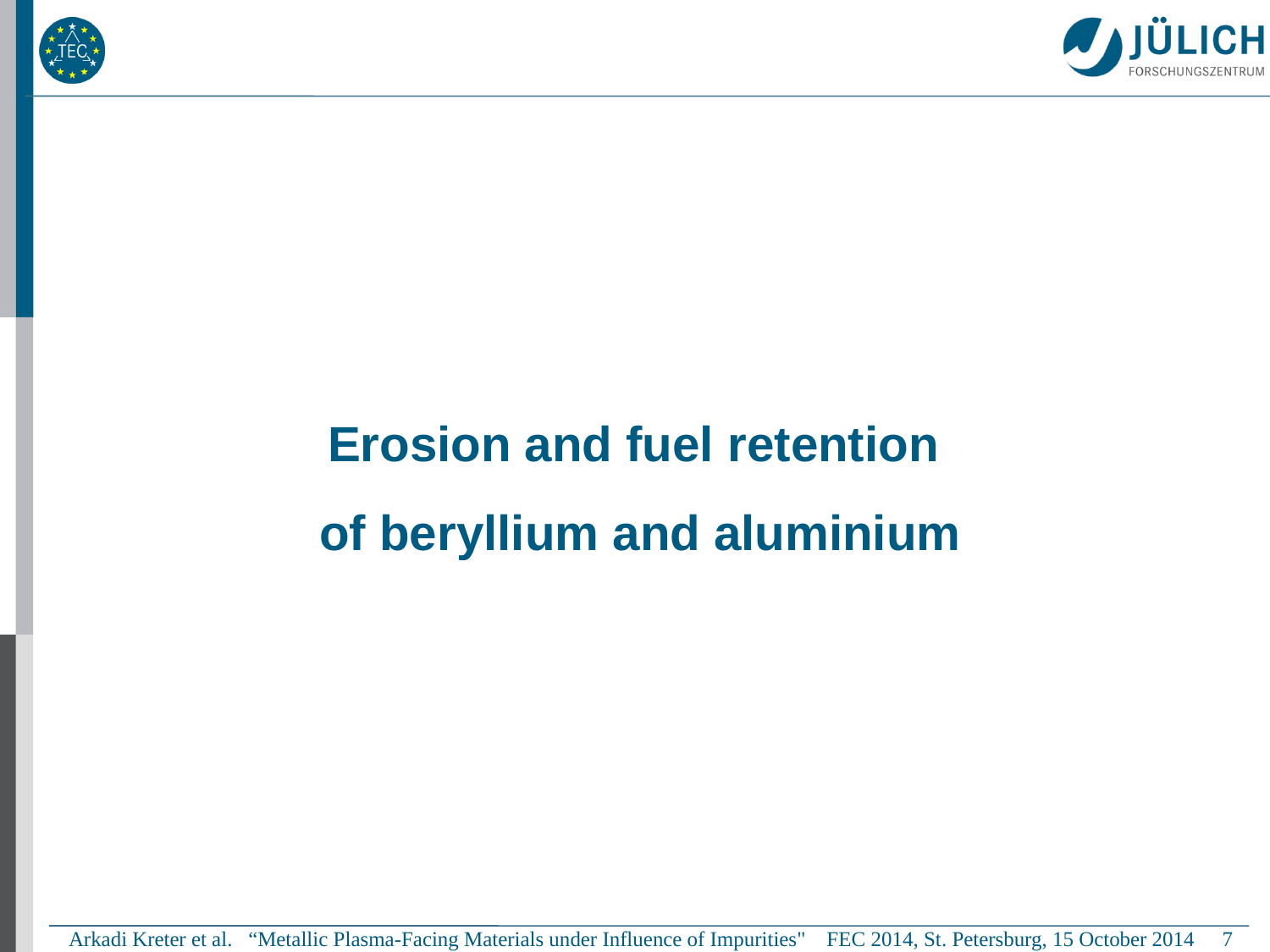

#
Erosion and fuel retention
of beryllium and aluminium